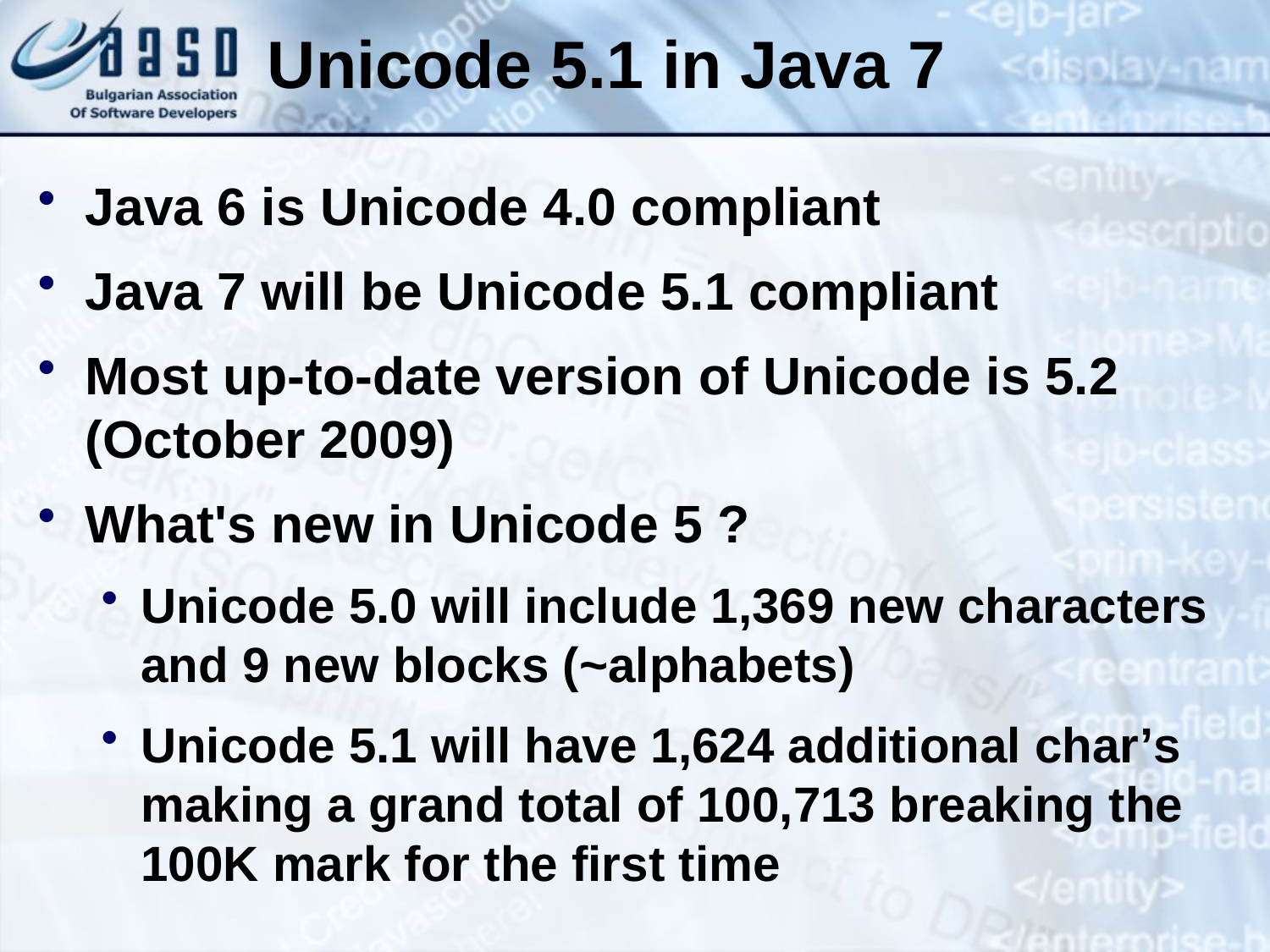

Unicode 5.1 in Java 7
Java 6 is Unicode 4.0 compliant
Java 7 will be Unicode 5.1 compliant
Most up-to-date version of Unicode is 5.2 (October 2009)
What's new in Unicode 5 ?
Unicode 5.0 will include 1,369 new characters and 9 new blocks (~alphabets)
Unicode 5.1 will have 1,624 additional char’s making a grand total of 100,713 breaking the 100K mark for the first time